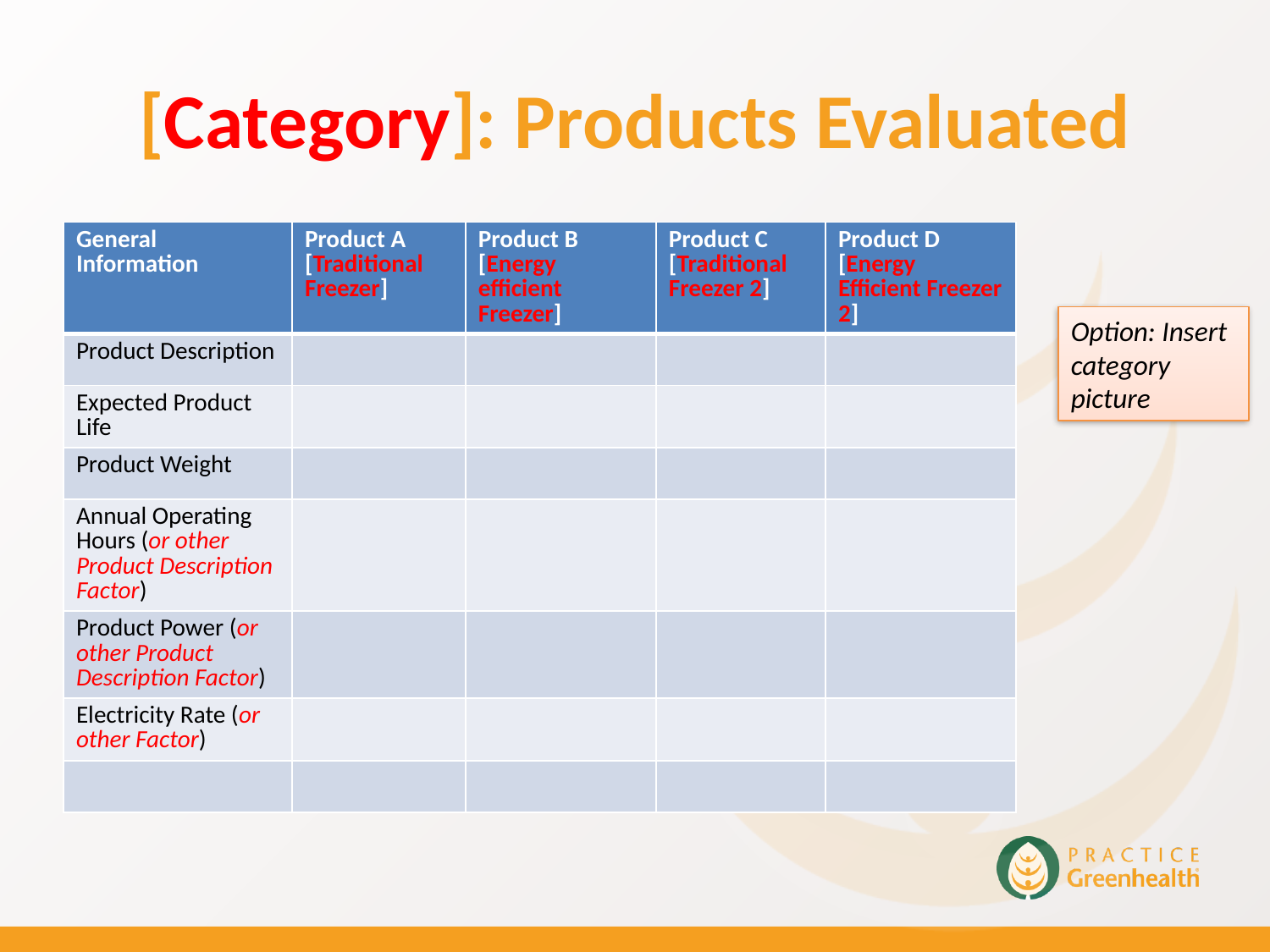

# [Category]: Products Evaluated
| General Information | Product A [Traditional Freezer] | Product B [Energy efficient Freezer] | Product C [Traditional Freezer 2] | Product D [Energy Efficient Freezer 2] |
| --- | --- | --- | --- | --- |
| Product Description |  |  |  |  |
| Expected Product Life |  |  |  |  |
| Product Weight |  |  |  |  |
| Annual Operating Hours (or other Product Description Factor) |  |  |  |  |
| Product Power (or other Product Description Factor) |  |  |  |  |
| Electricity Rate (or other Factor) |  |  |  |  |
|  |  |  |  |  |
Option: Insert category picture